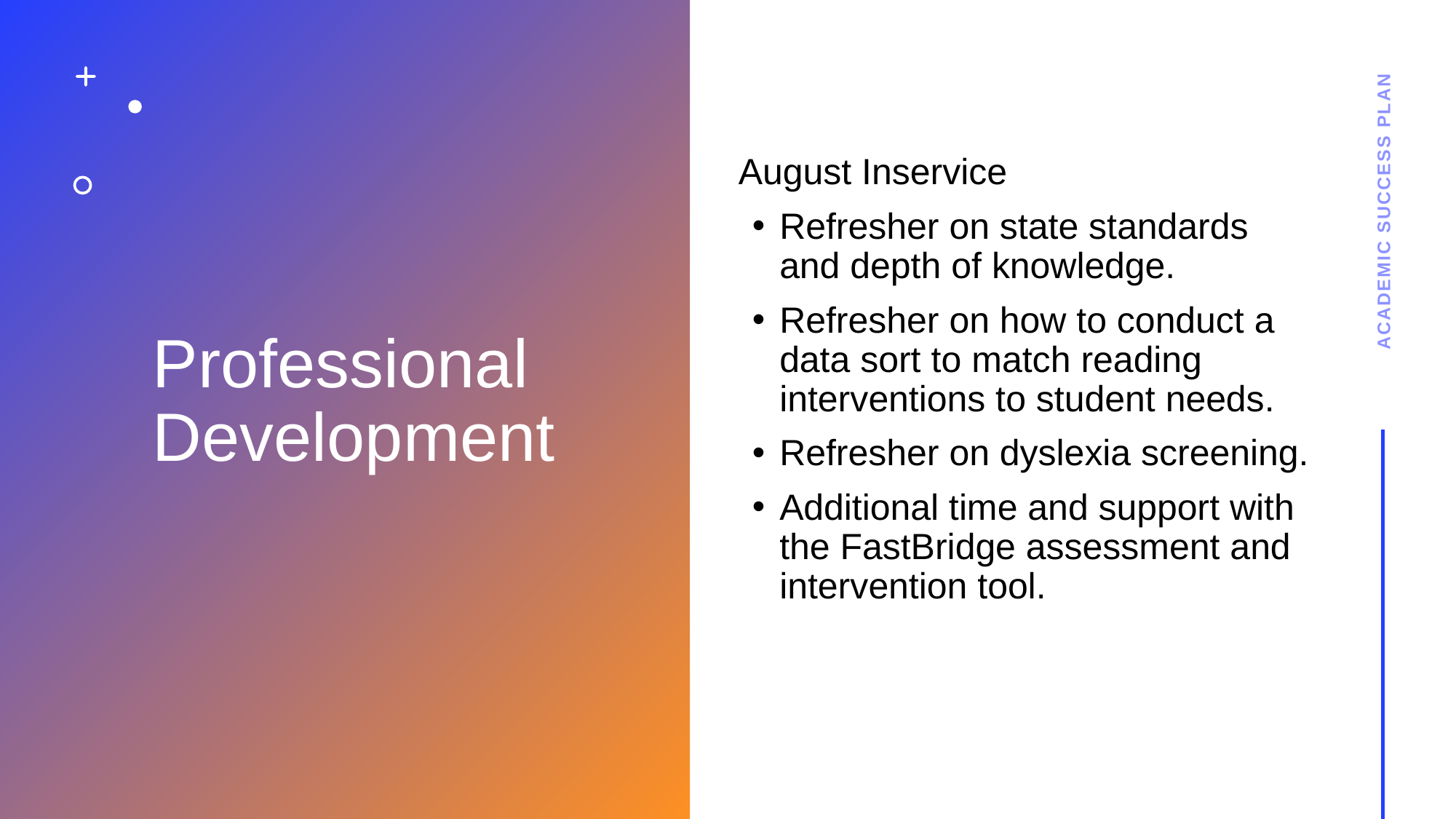

# Professional Development
August Inservice
Refresher on state standards and depth of knowledge.
Refresher on how to conduct a data sort to match reading interventions to student needs.
Refresher on dyslexia screening.
Additional time and support with the FastBridge assessment and intervention tool.

Academic success plan